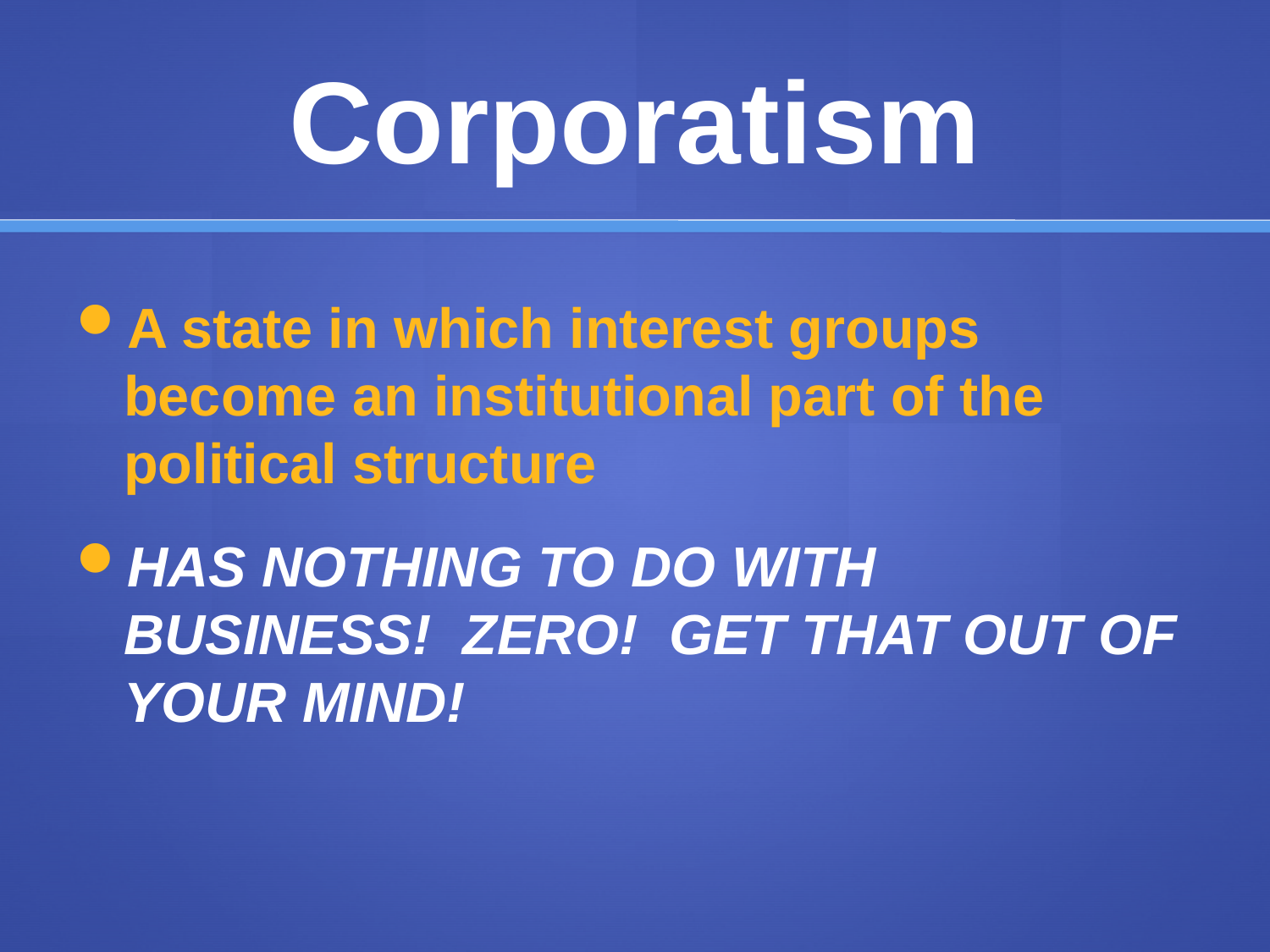

# Corporatism
A state in which interest groups become an institutional part of the political structure
Has nothing to do with business!  Zero!  Get that out of your mind!